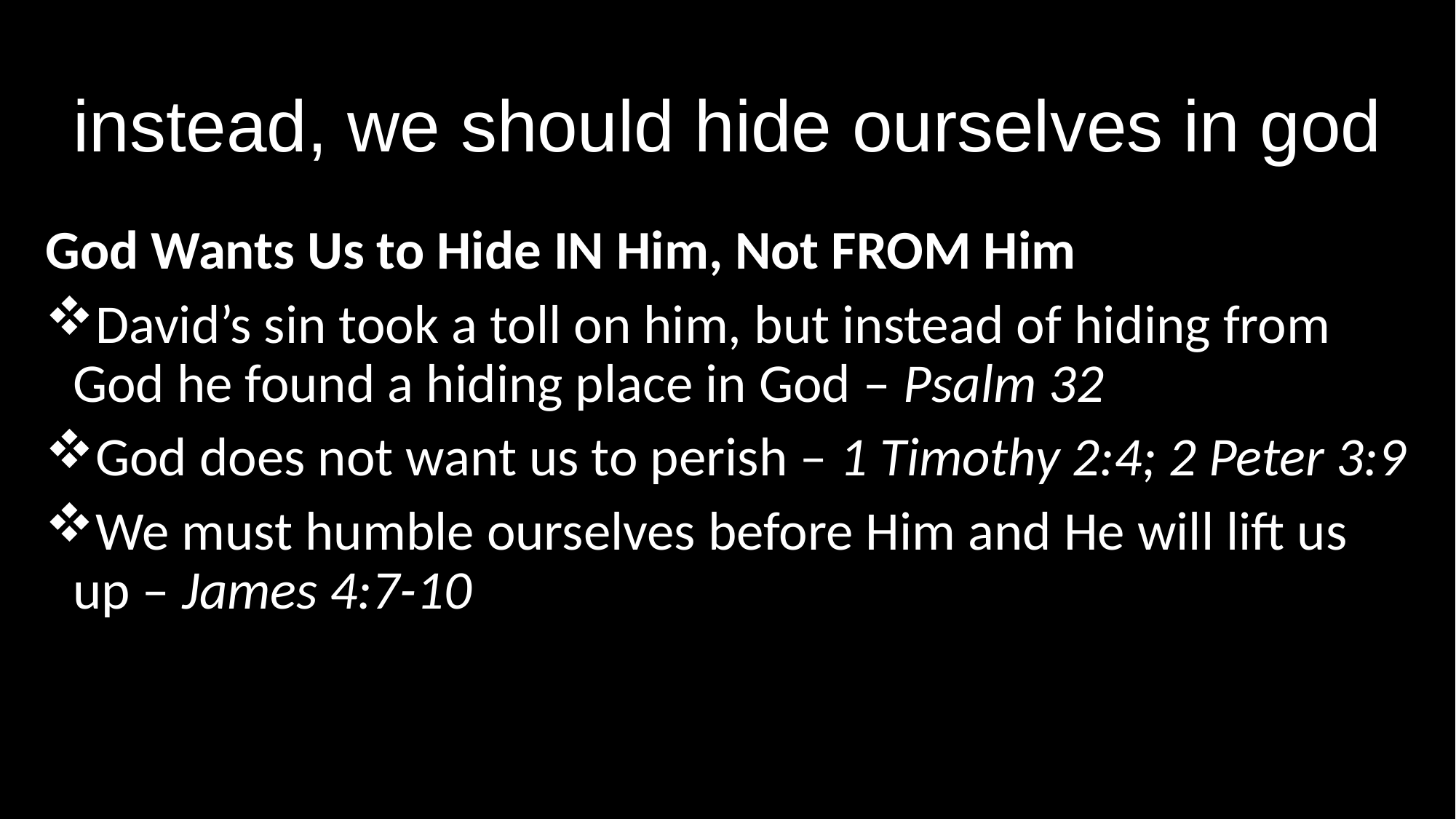

# instead, we should hide ourselves in god
God Wants Us to Hide IN Him, Not FROM Him
David’s sin took a toll on him, but instead of hiding from God he found a hiding place in God – Psalm 32
God does not want us to perish – 1 Timothy 2:4; 2 Peter 3:9
We must humble ourselves before Him and He will lift us up – James 4:7-10